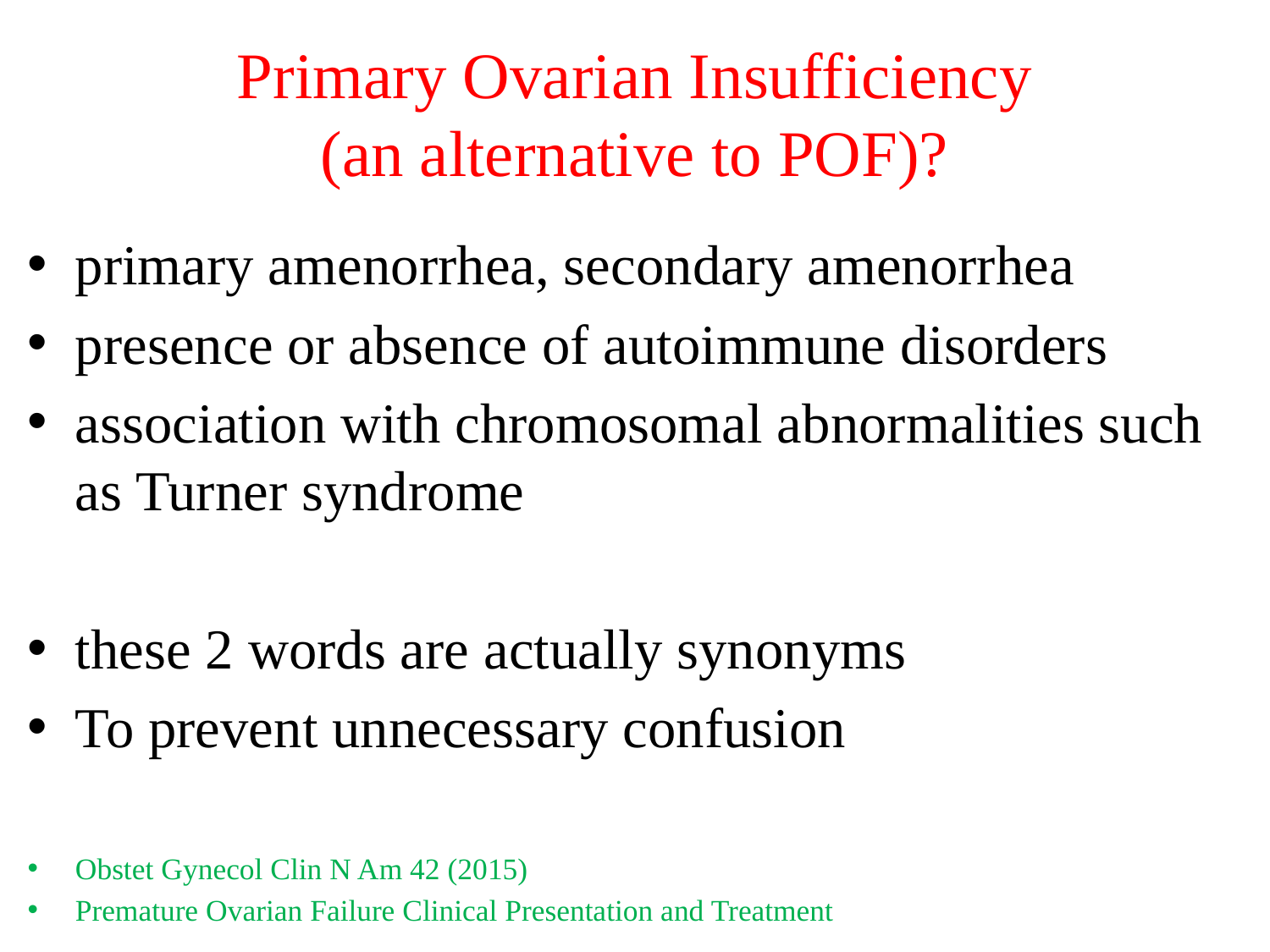

# Primary Ovarian Insufficiency (an alternative to POF)?
primary amenorrhea, secondary amenorrhea
presence or absence of autoimmune disorders
association with chromosomal abnormalities such as Turner syndrome

these 2 words are actually synonyms
To prevent unnecessary confusion

Obstet Gynecol Clin N Am 42 (2015)
Premature Ovarian Failure Clinical Presentation and Treatment